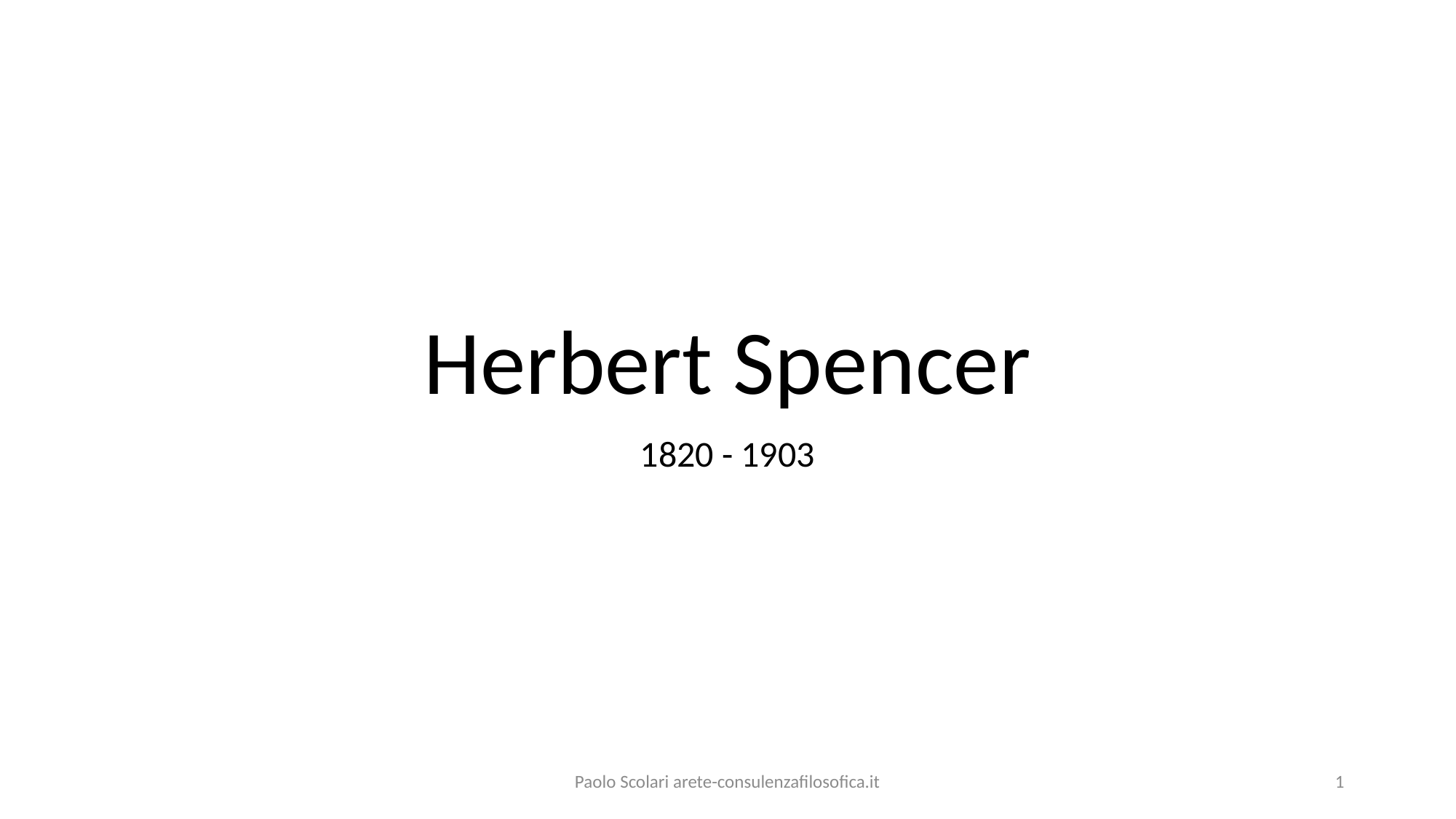

# Herbert Spencer
1820 - 1903
Paolo Scolari arete-consulenzafilosofica.it
1